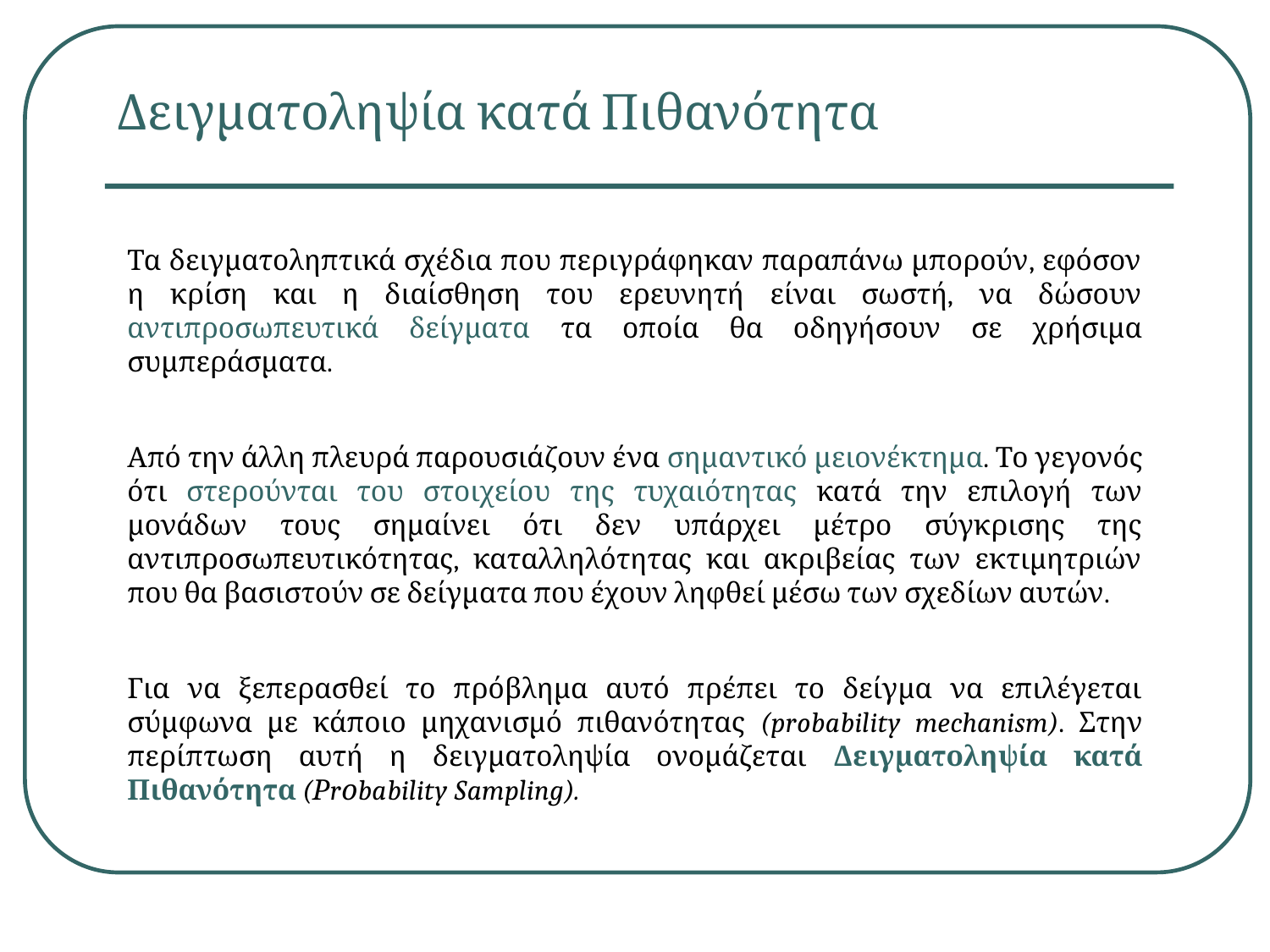

Δειγματοληψία κατά Πιθανότητα
Τα δειγματοληπτικά σχέδια που περιγράφηκαν παραπάνω μπορούν, εφόσον η κρίση και η διαίσθηση του ερευνητή είναι σωστή, να δώσουν αντιπροσωπευτικά δείγματα τα οποία θα οδηγήσουν σε χρήσιμα συμπεράσματα.

Από την άλλη πλευρά παρουσιάζουν ένα σημαντικό μειονέκτημα. Το γεγονός ότι στερούνται του στοιχείου της τυχαιότητας κατά την επιλογή των μονάδων τους σημαίνει ότι δεν υπάρχει μέτρο σύγκρισης της αντιπροσωπευτικότητας, καταλληλότητας και ακριβείας των εκτιμητριών που θα βασιστούν σε δείγματα που έχουν ληφθεί μέσω των σχεδίων αυτών.

Για να ξεπερασθεί το πρόβλημα αυτό πρέπει το δείγμα να επιλέγεται σύμφωνα με κάποιο μηχανισμό πιθανότητας (probability mechanism). Στην περίπτωση αυτή η δειγματοληψία ονομάζεται Δειγματοληψία κατά Πιθανότητα (Ρrοbability Sampling).